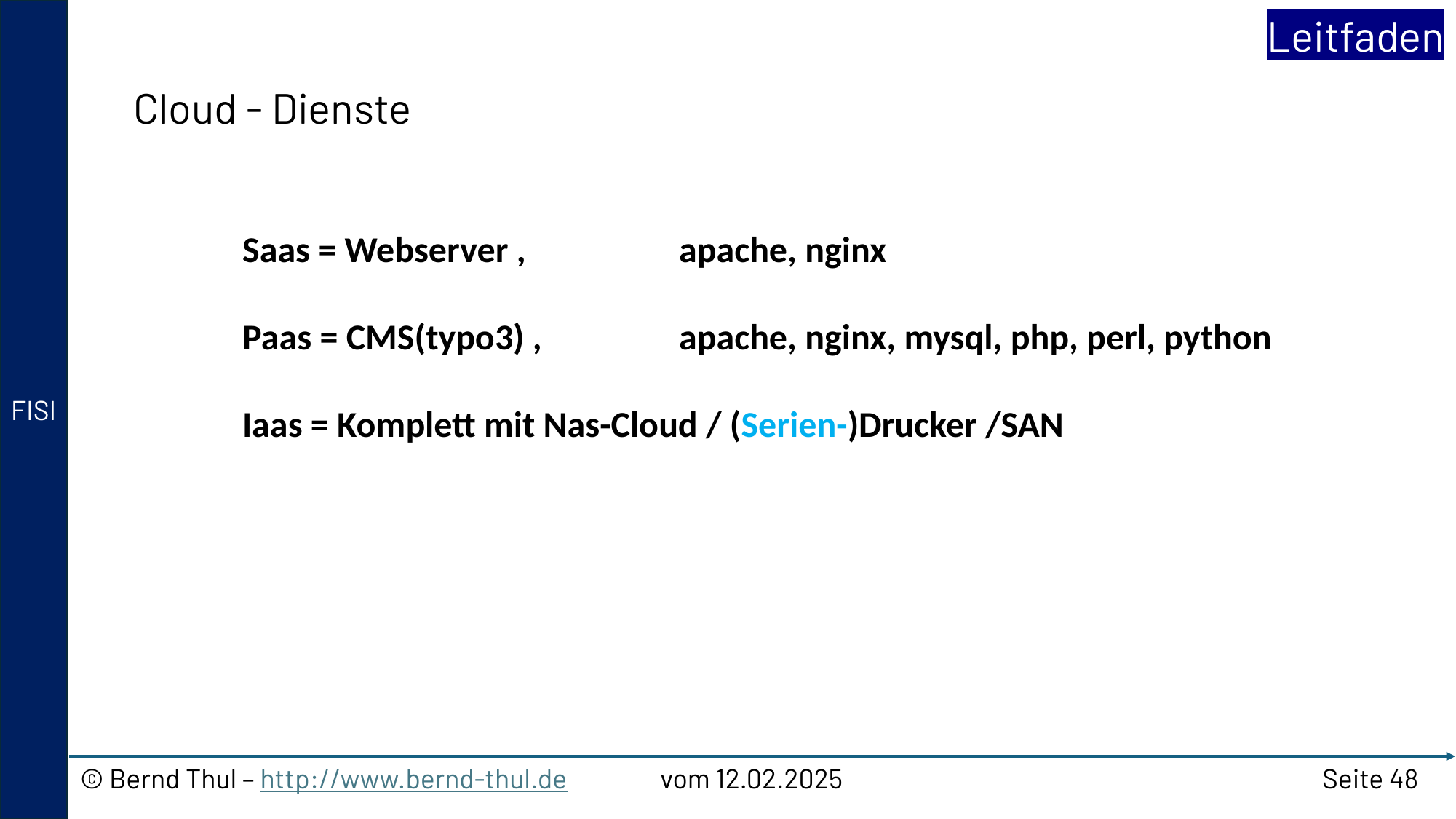

Cloud - Dienste
	Saas = Webserver ,		apache, nginx

	Paas = CMS(typo3) , 		apache, nginx, mysql, php, perl, python
	Iaas = Komplett mit Nas-Cloud / (Serien-)Drucker /SAN